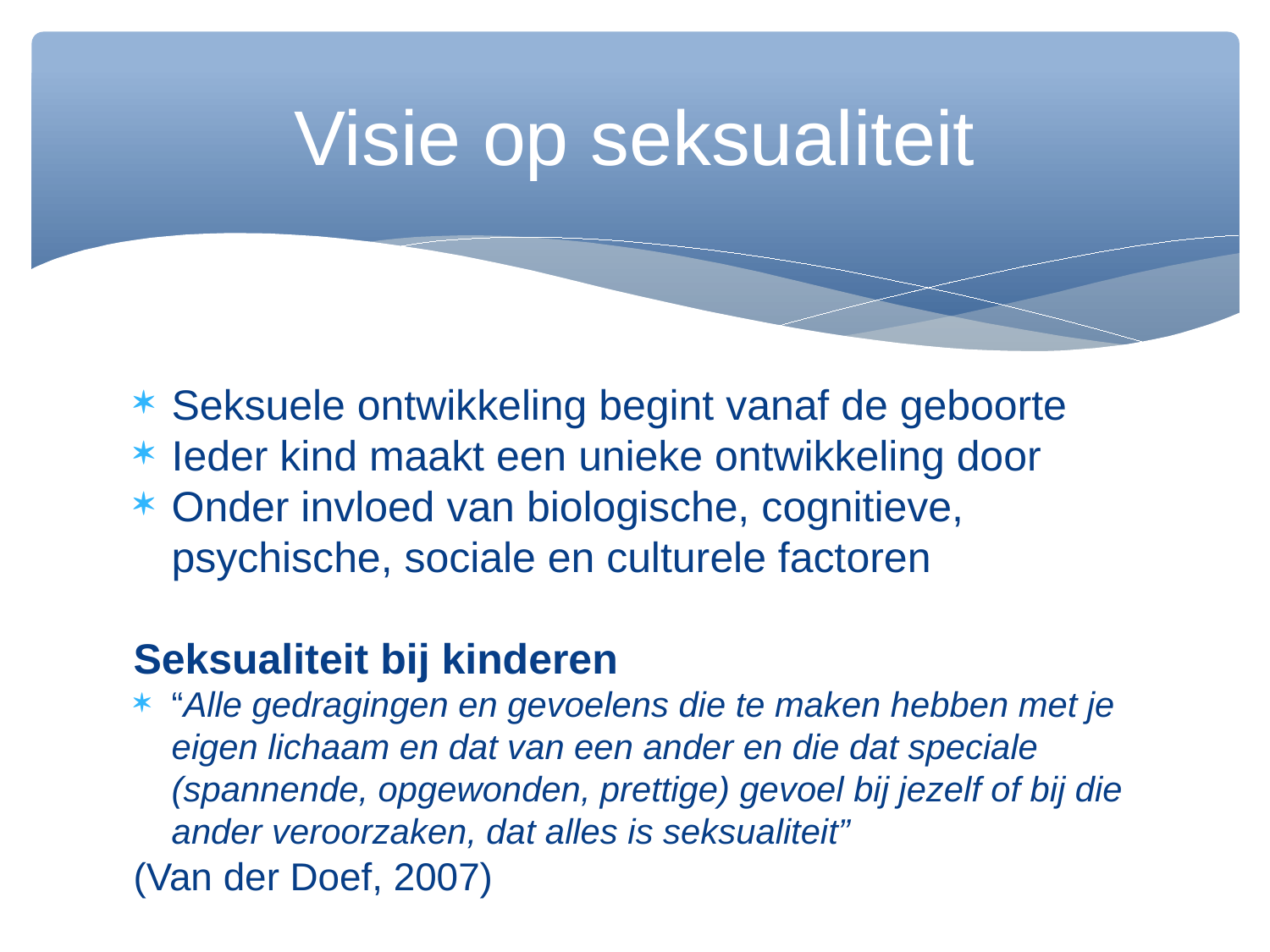

Visie op seksualiteit
Seksuele ontwikkeling begint vanaf de geboorte
Ieder kind maakt een unieke ontwikkeling door
Onder invloed van biologische, cognitieve, psychische, sociale en culturele factoren

Seksualiteit bij kinderen
“Alle gedragingen en gevoelens die te maken hebben met je eigen lichaam en dat van een ander en die dat speciale (spannende, opgewonden, prettige) gevoel bij jezelf of bij die ander veroorzaken, dat alles is seksualiteit”
(Van der Doef, 2007)